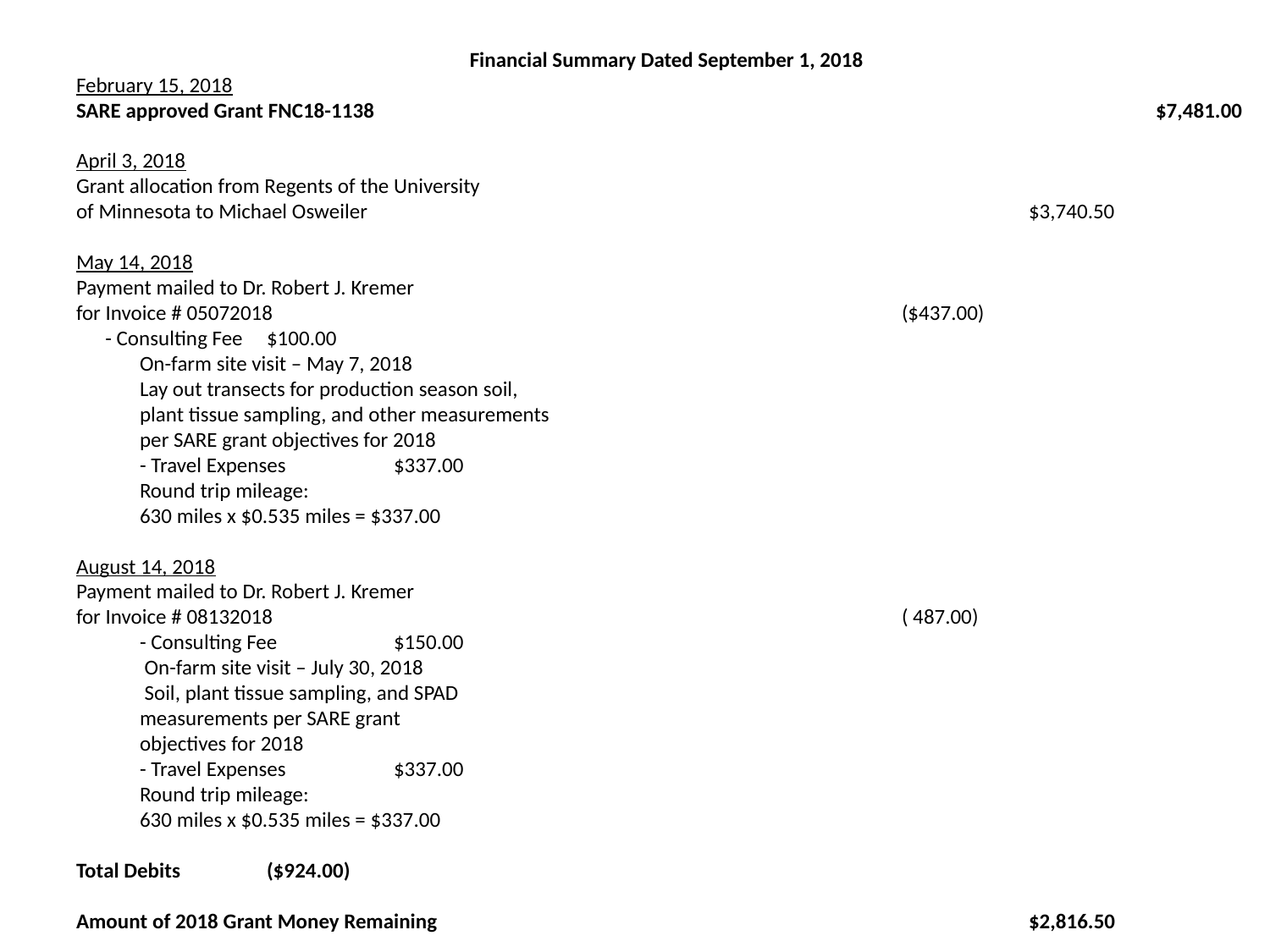

Financial Summary Dated September 1, 2018
February 15, 2018
SARE approved Grant FNC18-1138							$7,481.00

April 3, 2018
Grant allocation from Regents of the University
of Minnesota to Michael Osweiler						$3,740.50

May 14, 2018
Payment mailed to Dr. Robert J. Kremer
for Invoice # 05072018					($437.00)
      - Consulting Fee	$100.00
	On-farm site visit – May 7, 2018
	Lay out transects for production season soil,
	plant tissue sampling, and other measurements
	per SARE grant objectives for 2018
	- Travel Expenses	$337.00
	Round trip mileage:
	630 miles x $0.535 miles = $337.00

August 14, 2018
Payment mailed to Dr. Robert J. Kremer
for Invoice # 08132018					( 487.00)
	- Consulting Fee	$150.00
	 On-farm site visit – July 30, 2018
	 Soil, plant tissue sampling, and SPAD
	measurements per SARE grant
	objectives for 2018
	- Travel Expenses	$337.00
	Round trip mileage:
	630 miles x $0.535 miles = $337.00

Total Debits	($924.00)

Amount of 2018 Grant Money Remaining		  			$2,816.50